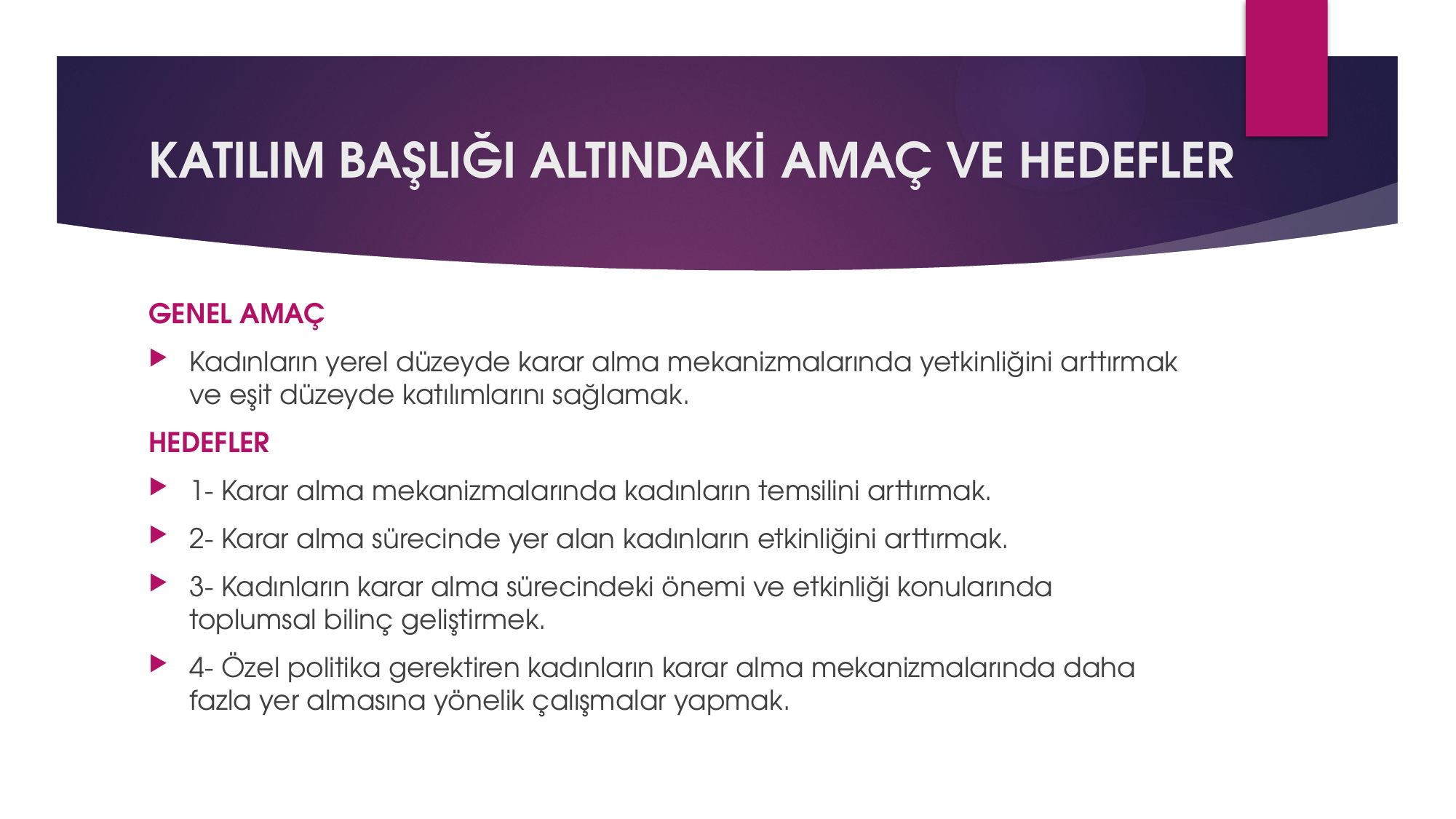

# KATILIM BAŞLIĞI ALTINDAKİ AMAÇ VE HEDEFLER
GENEL AMAÇ
Kadınların yerel düzeyde karar alma mekanizmalarında yetkinliğini arttırmak ve eşit düzeyde katılımlarını sağlamak.
HEDEFLER
1- Karar alma mekanizmalarında kadınların temsilini arttırmak.
2- Karar alma sürecinde yer alan kadınların etkinliğini arttırmak.
3- Kadınların karar alma sürecindeki önemi ve etkinliği konularında toplumsal bilinç geliştirmek.
4- Özel politika gerektiren kadınların karar alma mekanizmalarında daha fazla yer almasına yönelik çalışmalar yapmak.